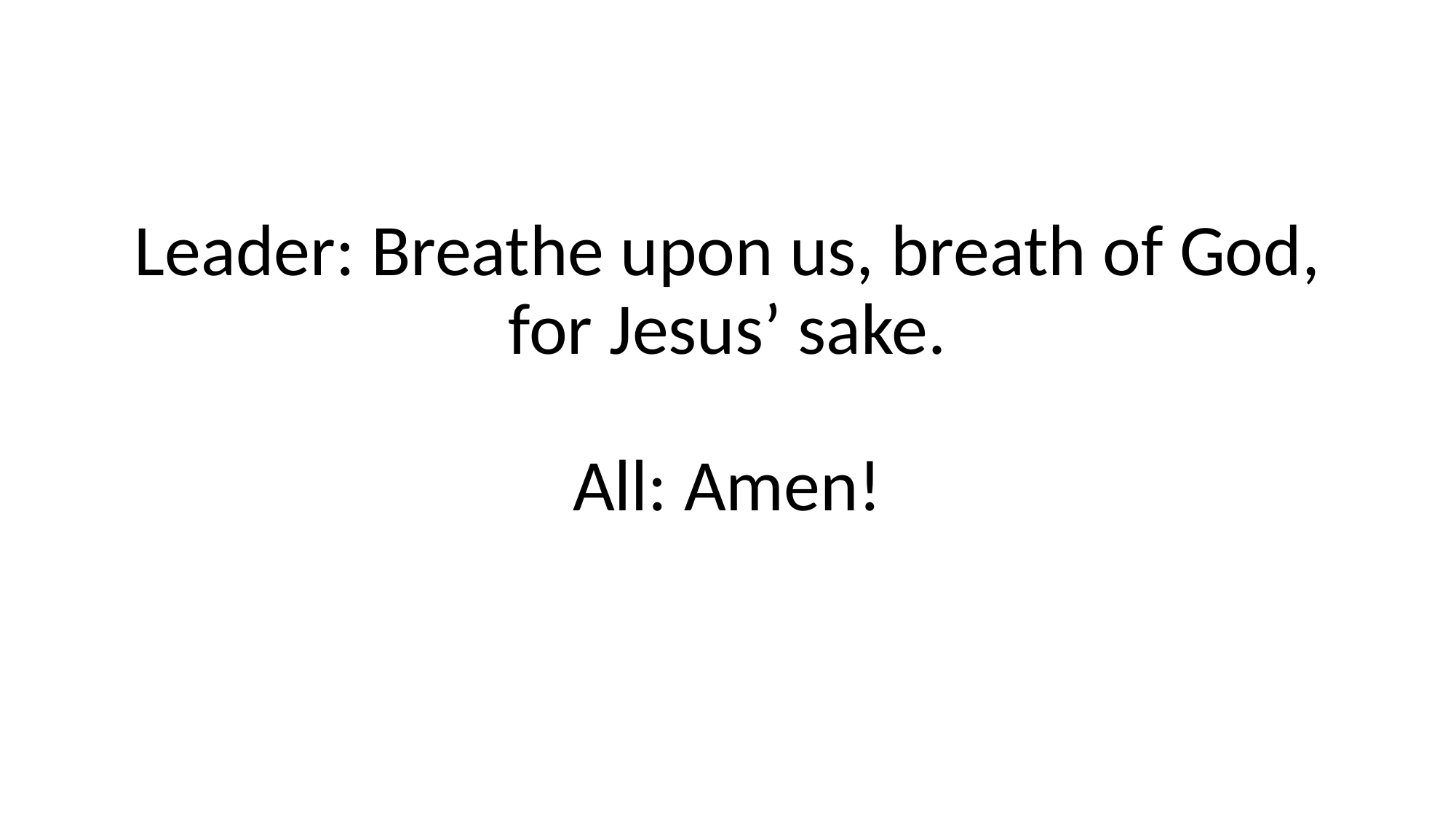

# Leader: Breathe upon us, breath of God, for Jesus’ sake. All: Amen!